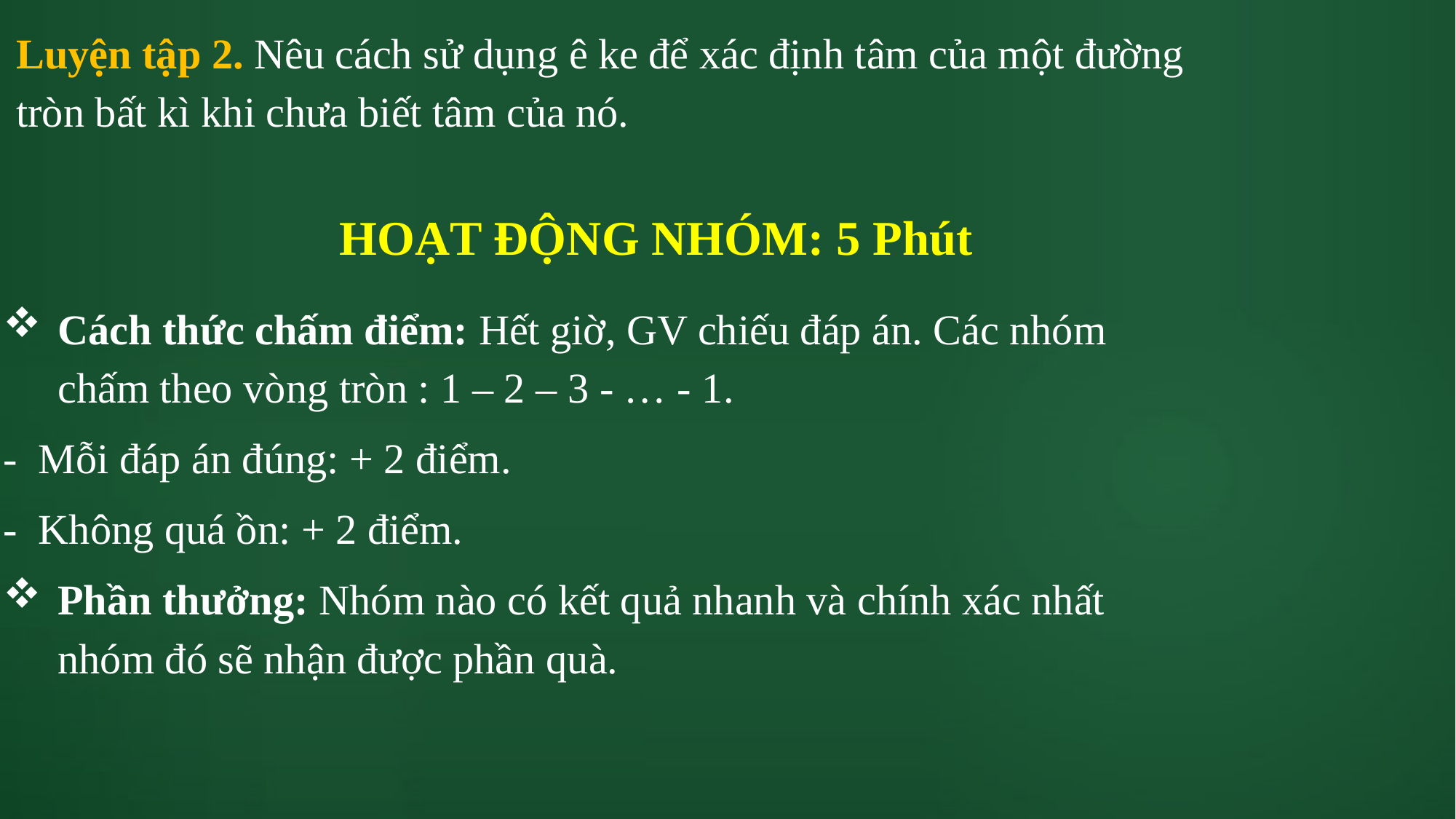

Luyện tập 2. Nêu cách sử dụng ê ke để xác định tâm của một đường tròn bất kì khi chưa biết tâm của nó.
# HOẠT ĐỘNG NHÓM: 5 Phút
Cách thức chấm điểm: Hết giờ, GV chiếu đáp án. Các nhóm chấm theo vòng tròn : 1 – 2 – 3 - … - 1.
-  Mỗi đáp án đúng: + 2 điểm.
-  Không quá ồn: + 2 điểm.
Phần thưởng: Nhóm nào có kết quả nhanh và chính xác nhất nhóm đó sẽ nhận được phần quà.